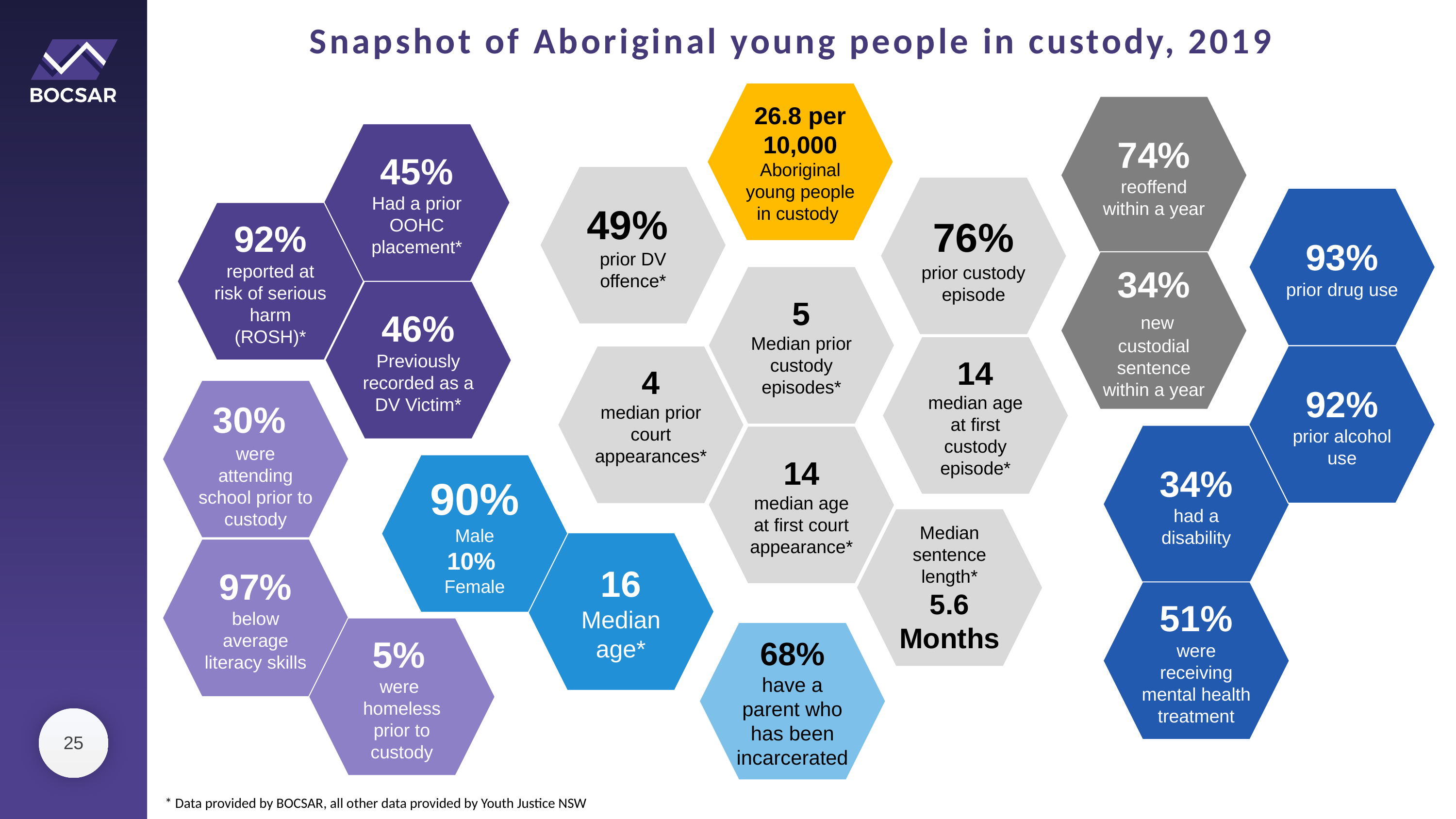

Snapshot of Aboriginal young people in custody, 2019
26.8 per 10,000
Aboriginal young people in custody
74% reoffend within a year
45%
Had a prior OOHC placement*
49%
prior DV offence*
76% prior custody episode
93% prior drug use
92%
reported at risk of serious harm (ROSH)*
34%
 new custodial sentence within a year
5
Median prior custody episodes*
46%
Previously recorded as a DV Victim*
14
median age at first custody episode*
92% prior alcohol use
4
median prior court appearances*

30%
were attending school prior to custody
34%
had a disability
14
median age at first court appearance*
90% Male
10%  Female
Median sentence length*
5.6 Months
16
Median age*
97%
below average literacy skills
51%
were receiving mental health treatment
5%
were  homeless prior to custody
68%
have a parent who has been incarcerated
25
* Data provided by BOCSAR, all other data provided by Youth Justice NSW